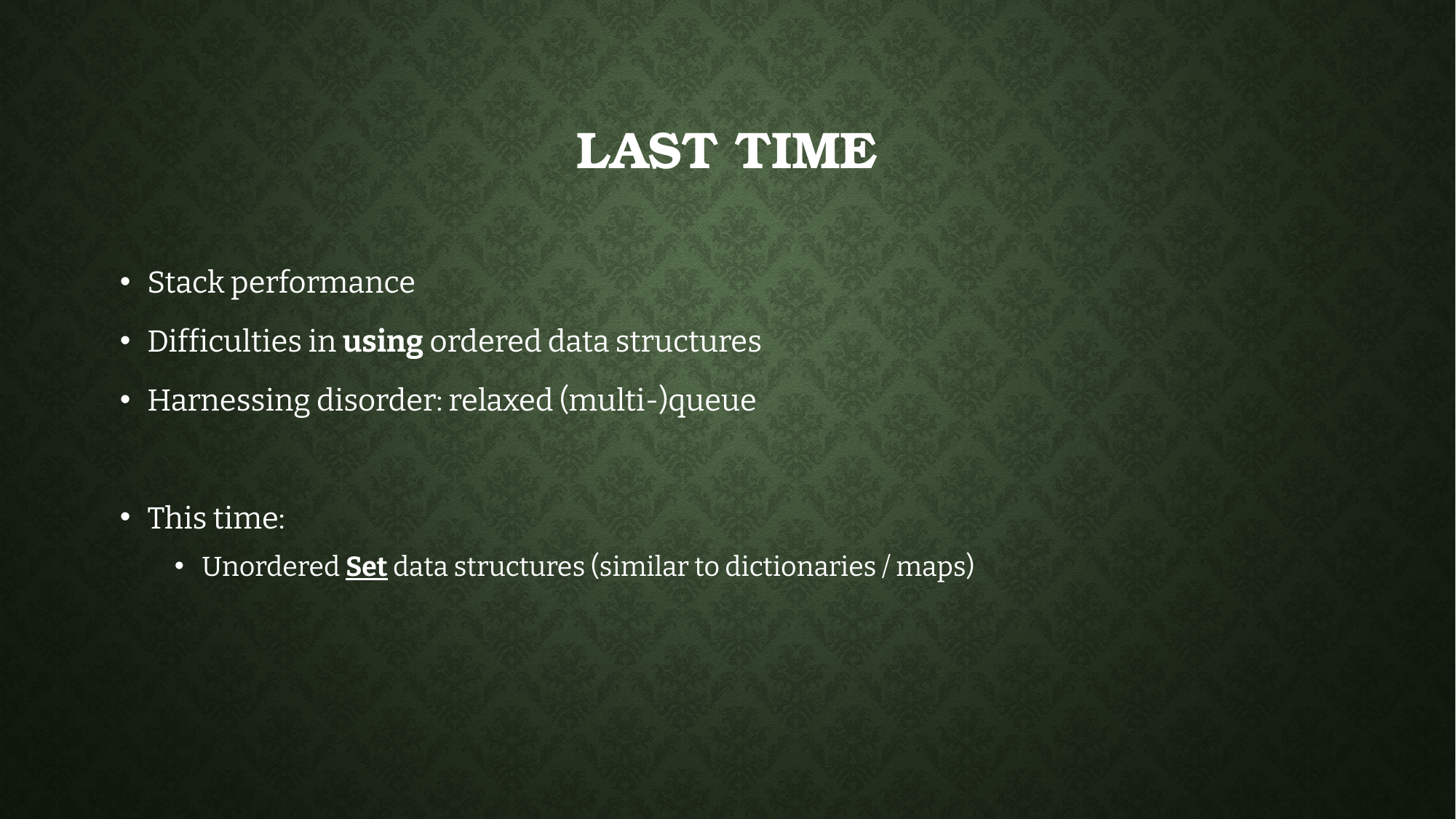

# Last time
Stack performance
Difficulties in using ordered data structures
Harnessing disorder: relaxed (multi-)queue

This time:
Unordered Set data structures (similar to dictionaries / maps)